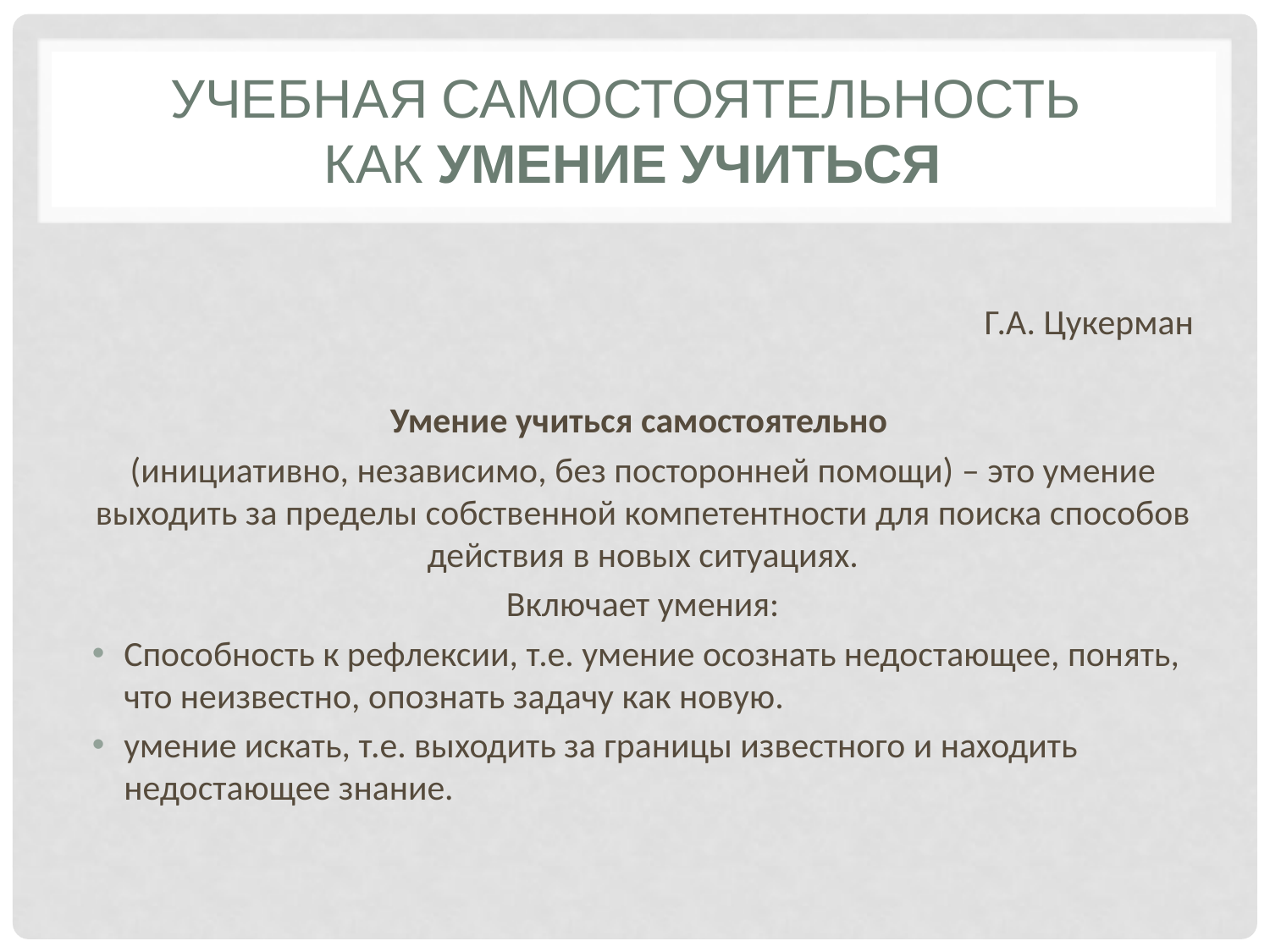

# Учебная самостоятельность как умение учиться

Г.А. Цукерман

Умение учиться самостоятельно
(инициативно, независимо, без посторонней помощи) – это умение выходить за пределы собственной компетентности для поиска способов действия в новых ситуациях.
Включает умения:
Способность к рефлексии, т.е. умение осознать недостающее, понять, что неизвестно, опознать задачу как новую.
умение искать, т.е. выходить за границы известного и находить недостающее знание.